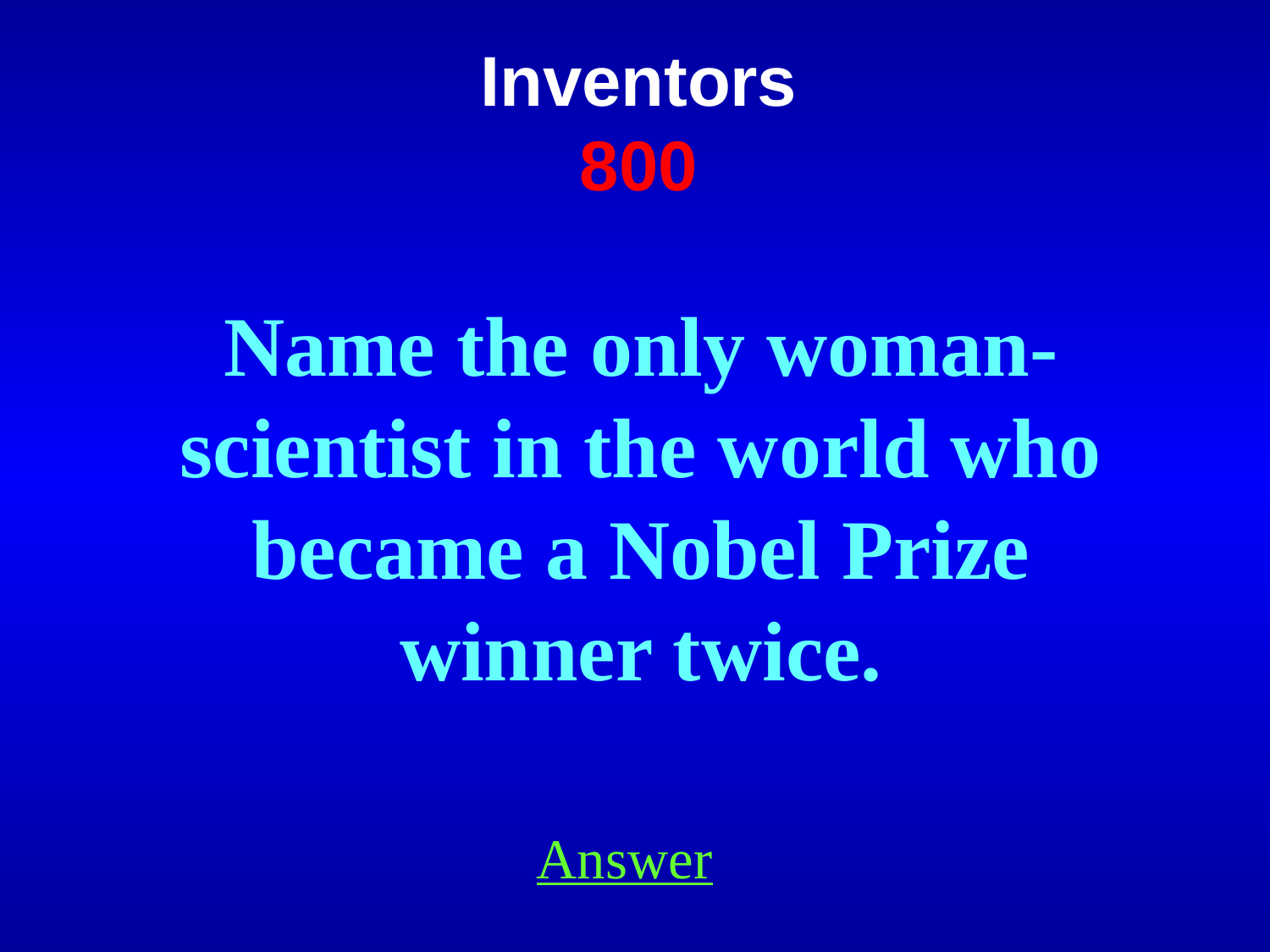

Inventors
800
#
Name the only woman-scientist in the world who
became a Nobel Prize winner twice.
Answer